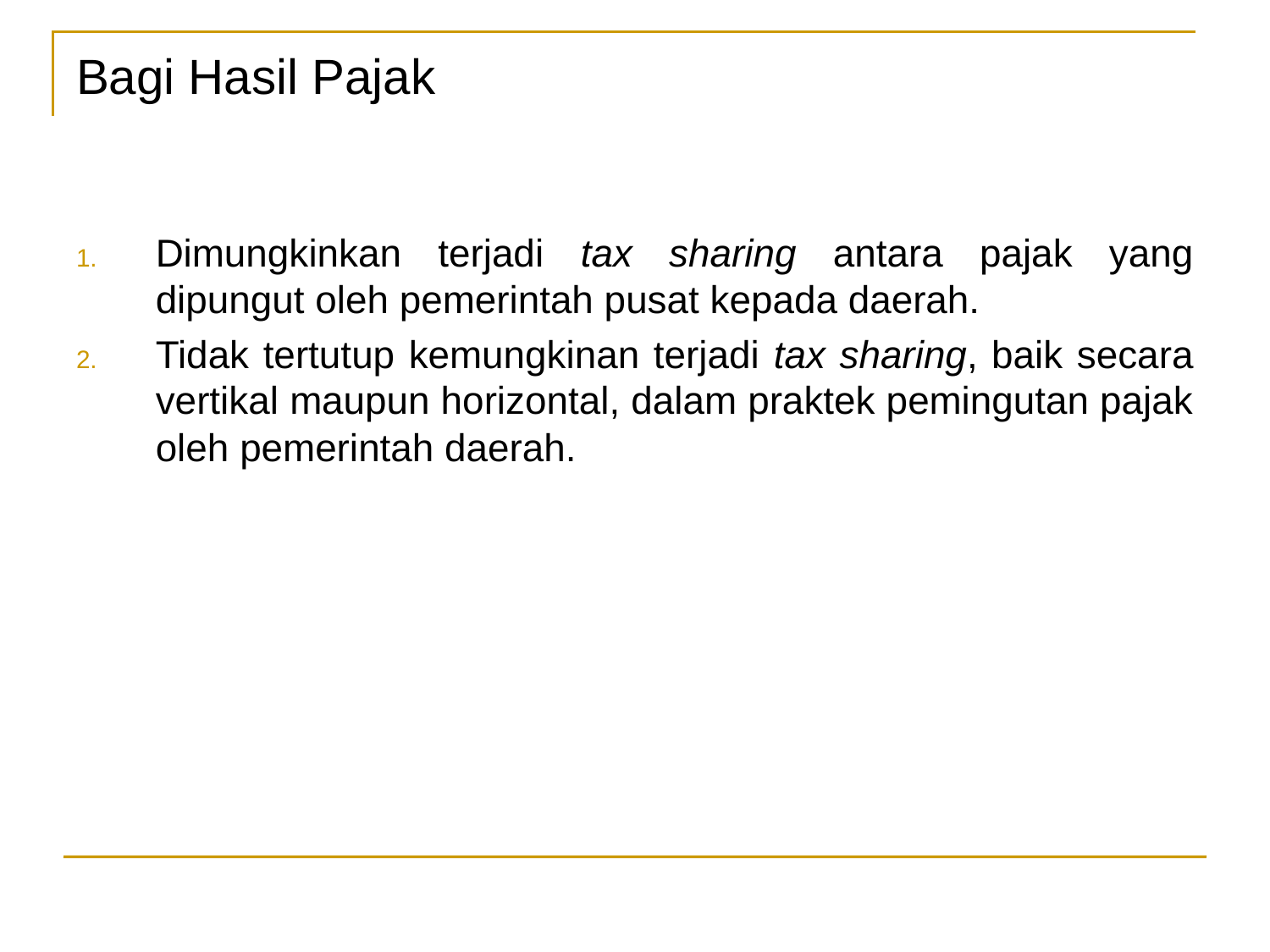

# Bagi Hasil Pajak
Dimungkinkan terjadi tax sharing antara pajak yang dipungut oleh pemerintah pusat kepada daerah.
Tidak tertutup kemungkinan terjadi tax sharing, baik secara vertikal maupun horizontal, dalam praktek pemingutan pajak oleh pemerintah daerah.